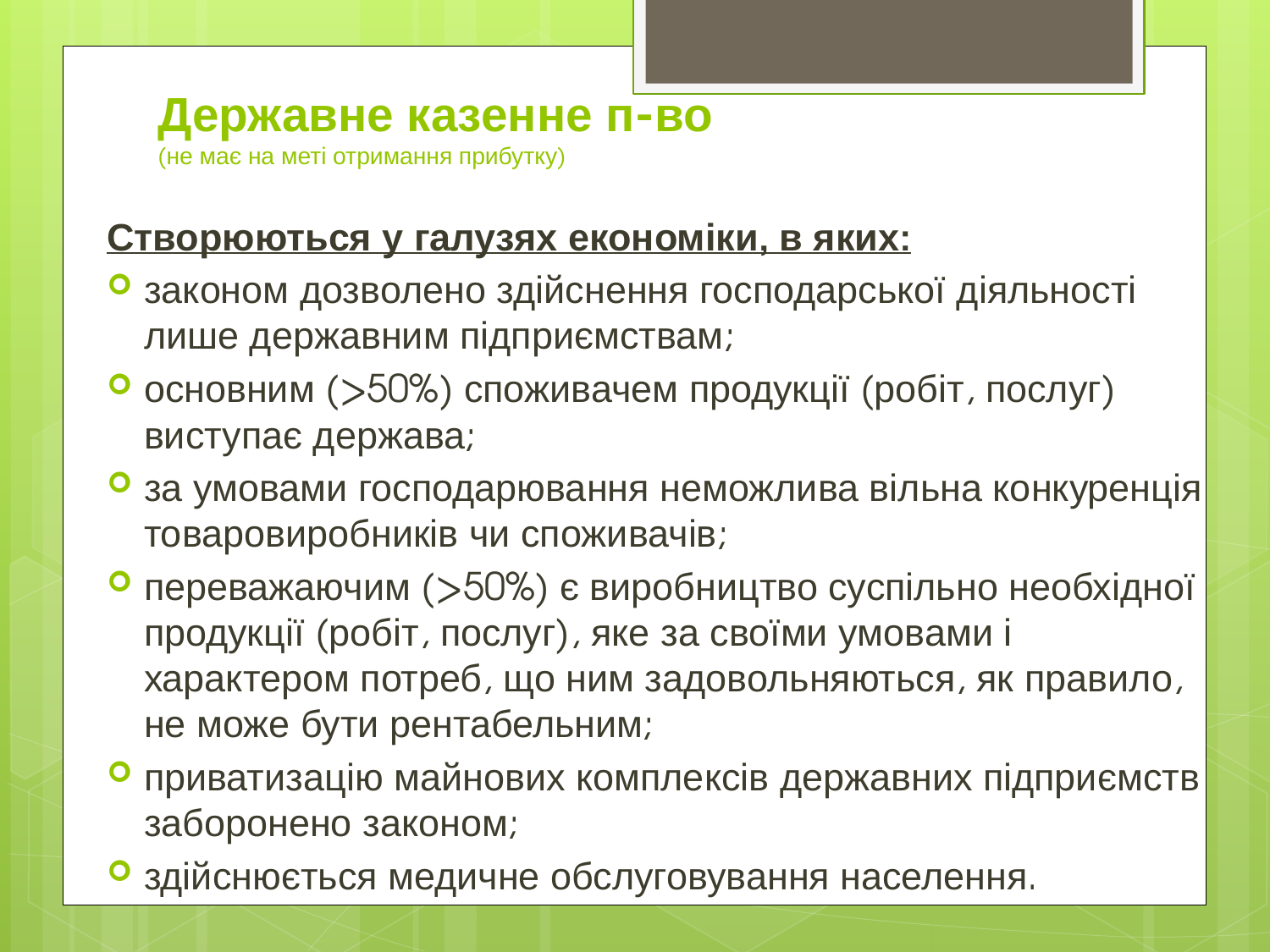

# Державне казенне п-во (не має на меті отримання прибутку)
Створюються у галузях економіки, в яких:
законом дозволено здійснення господарської діяльності лише державним підприємствам;
основним (>50%) споживачем продукції (робіт, послуг) виступає держава;
за умовами господарювання неможлива вільна конкуренція товаровиробників чи споживачів;
переважаючим (>50%) є виробництво суспільно необхідної продукції (робіт, послуг), яке за своїми умовами і характером потреб, що ним задовольняються, як правило, не може бути рентабельним;
приватизацію майнових комплексів державних підприємств заборонено законом;
здійснюється медичне обслуговування населення.